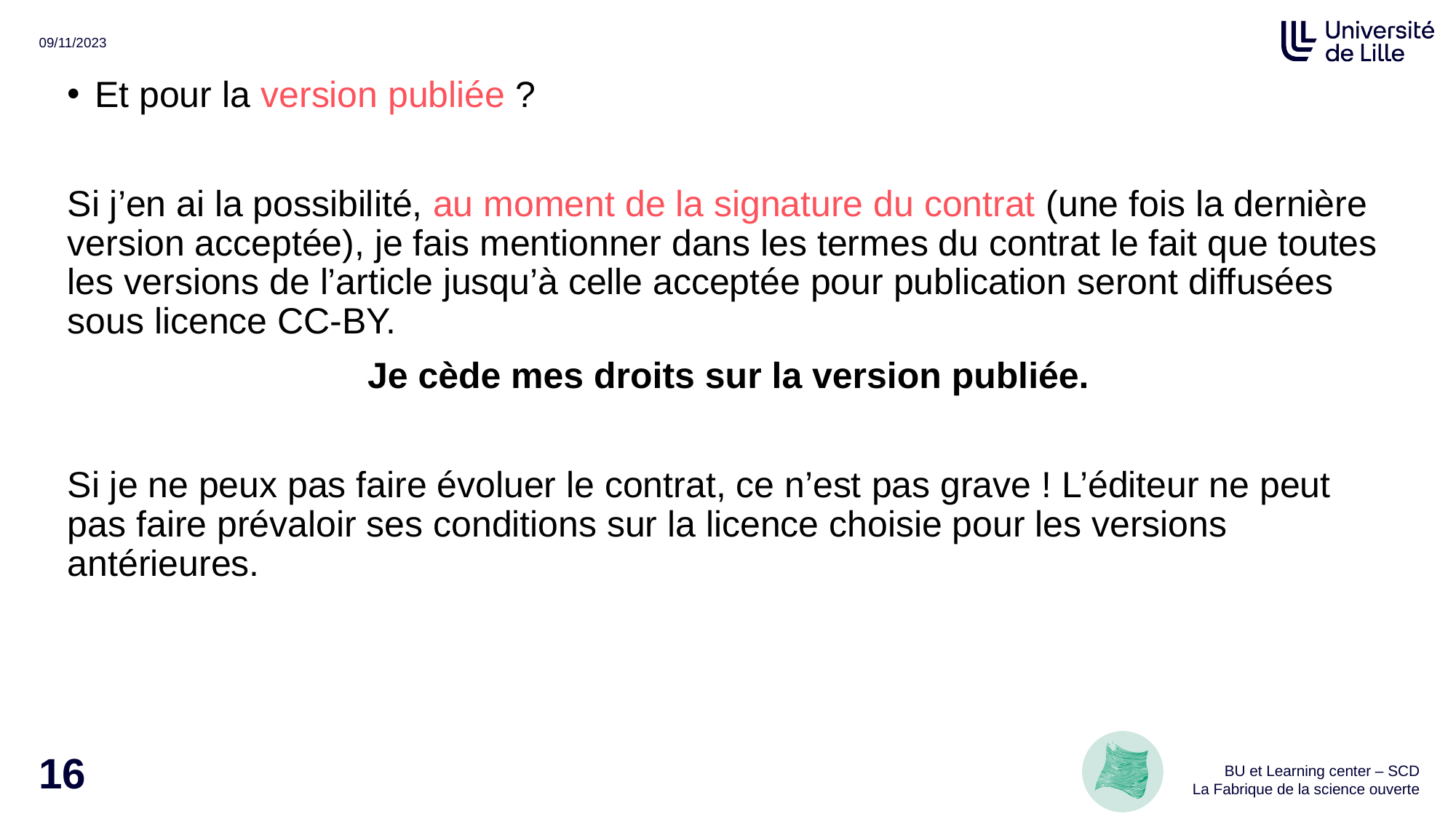

Et pour la version publiée ?

Si j’en ai la possibilité, au moment de la signature du contrat (une fois la dernière version acceptée), je fais mentionner dans les termes du contrat le fait que toutes les versions de l’article jusqu’à celle acceptée pour publication seront diffusées sous licence CC-BY.
Je cède mes droits sur la version publiée.

Si je ne peux pas faire évoluer le contrat, ce n’est pas grave ! L’éditeur ne peut pas faire prévaloir ses conditions sur la licence choisie pour les versions antérieures.